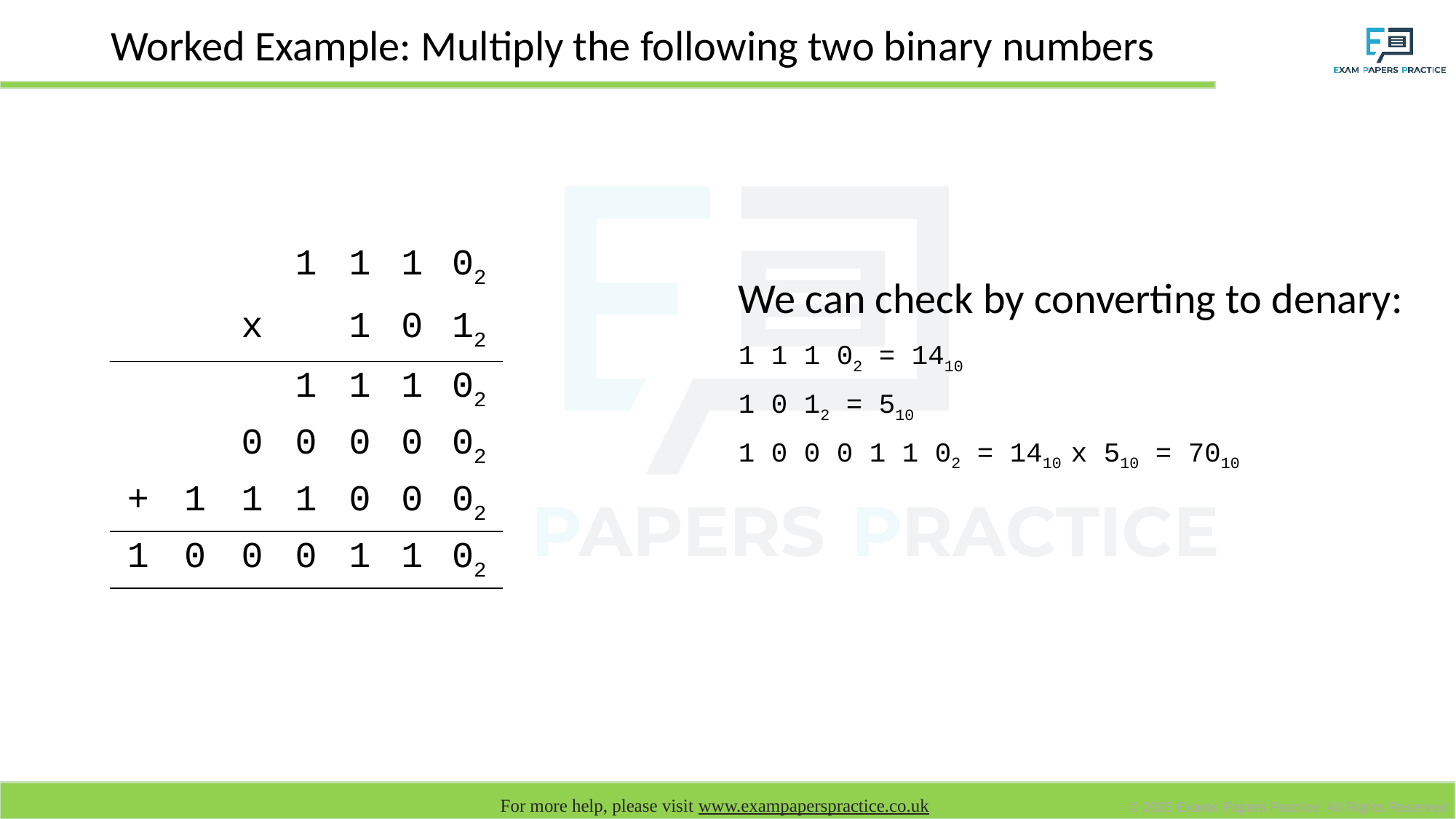

# Worked Example: Multiply the following two binary numbers
|  |  |  | 1 | 1 | 1 | 02 |
| --- | --- | --- | --- | --- | --- | --- |
|  |  | x |  | 1 | 0 | 12 |
|  |  |  |  |  |  |  |
|  |  |  |  |  |  |  |
|  |  |  |  |  |  |  |
|  |  |  |  |  |  |  |
|  |  |  | 1 | 1 | 1 | 02 |
| --- | --- | --- | --- | --- | --- | --- |
|  |  | x |  | 1 | 0 | 12 |
|  |  |  | 1 | 1 | 1 | 02 |
|  |  |  |  |  |  |  |
|  |  |  |  |  |  |  |
|  |  |  |  |  |  |  |
|  |  |  | 1 | 1 | 1 | 02 |
| --- | --- | --- | --- | --- | --- | --- |
|  |  | x |  | 1 | 0 | 12 |
|  |  |  | 1 | 1 | 1 | 02 |
|  |  | 0 | 0 | 0 | 0 | 02 |
|  |  |  | 1 | 1 | 1 | 02 |
| --- | --- | --- | --- | --- | --- | --- |
|  |  | x |  | 1 | 0 | 12 |
|  |  |  | 1 | 1 | 1 | 02 |
|  |  | 0 | 0 | 0 | 0 | 02 |
| + | 1 | 1 | 1 | 0 | 0 | 02 |
|  |  |  |  |  |  |  |
|  |  |  | 1 | 1 | 1 | 02 |
| --- | --- | --- | --- | --- | --- | --- |
|  |  | x |  | 1 | 0 | 12 |
|  |  |  | 1 | 1 | 1 | 02 |
|  |  | 0 | 0 | 0 | 0 | 02 |
| + | 1 | 1 | 1 | 0 | 0 | 02 |
| 1 | 0 | 0 | 0 | 1 | 1 | 02 |
We can check by converting to denary:
1 1 1 02 = 1410
1 0 12 = 510
1 0 0 0 1 1 02 = 1410 x 510 = 7010